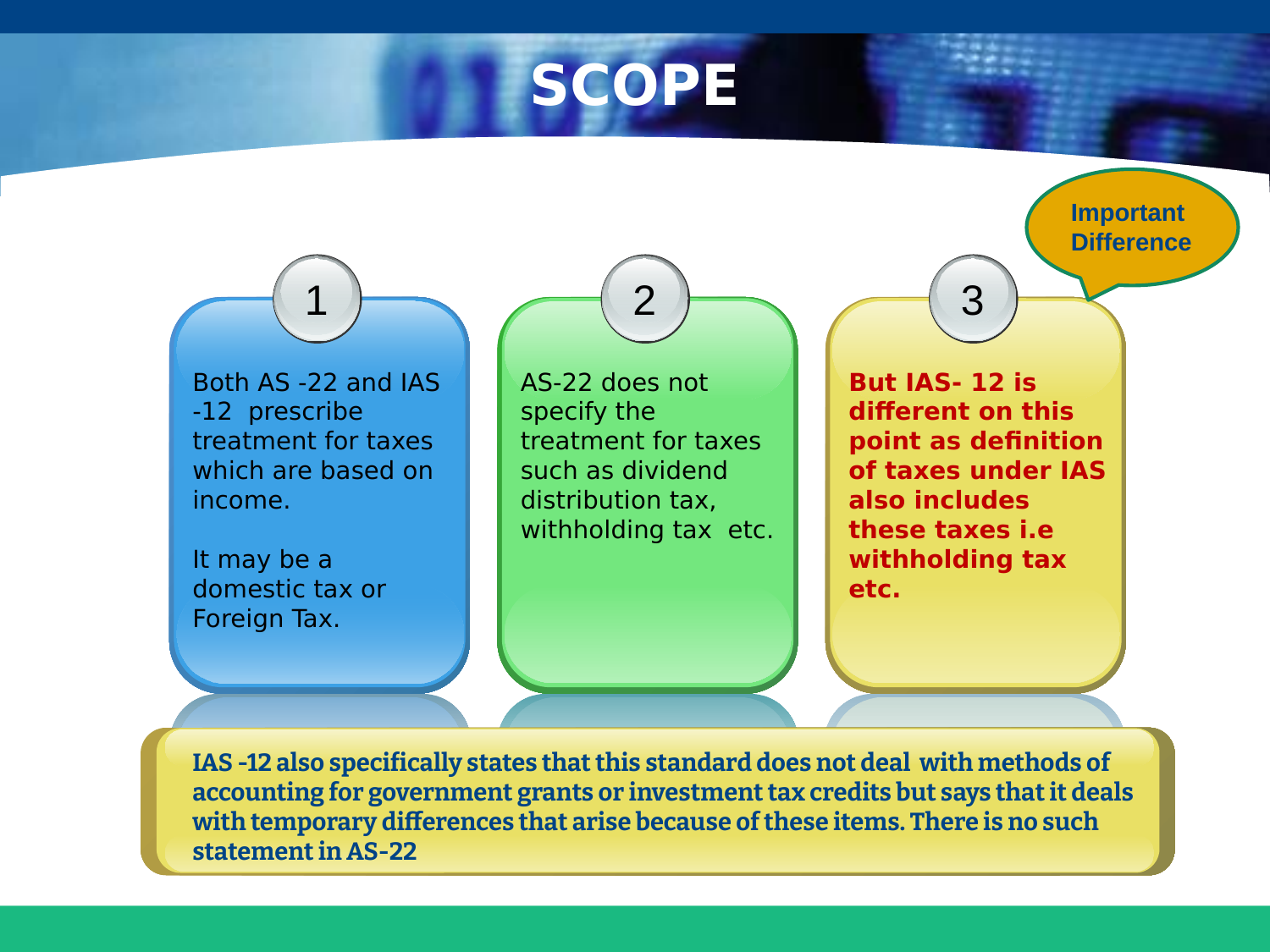

# SCOPE

Important Difference

1

Both AS -22 and IAS -12  prescribe treatment for taxes which are based on income.

It may be a domestic tax or Foreign Tax.

2

AS-22 does not specify the treatment for taxes such as dividend distribution tax, withholding tax  etc.

3

But IAS- 12 is different on this point as definition of taxes under IAS also includes these taxes i.e withholding tax etc.

IAS -12 also specifically states that this standard does not deal  with methods of accounting for government grants or investment tax credits but says that it deals with temporary differences that arise because of these items. There is no such statement in AS-22